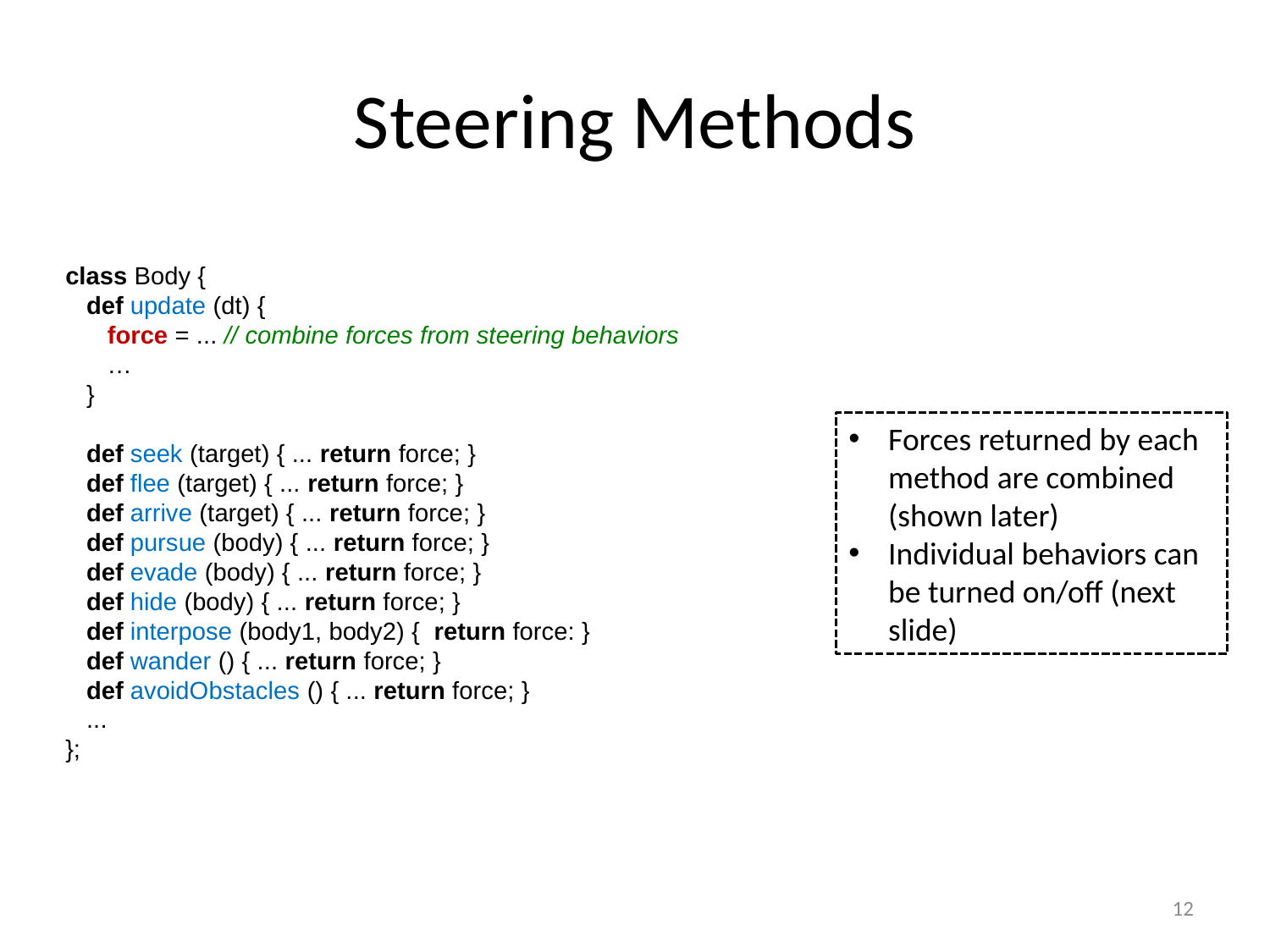

# Steering Methods
class Body {
   def update (dt) {
      force = ... // combine forces from steering behaviors
      …
   }

   def seek (target) { ... return force; }
   def flee (target) { ... return force; }
   def arrive (target) { ... return force; }
   def pursue (body) { ... return force; }
   def evade (body) { ... return force; }
   def hide (body) { ... return force; }
   def interpose (body1, body2) {  return force: }
   def wander () { ... return force; }
   def avoidObstacles () { ... return force; }
   ...
};
Forces returned by each method are combined (shown later)
Individual behaviors can be turned on/off (next slide)
12